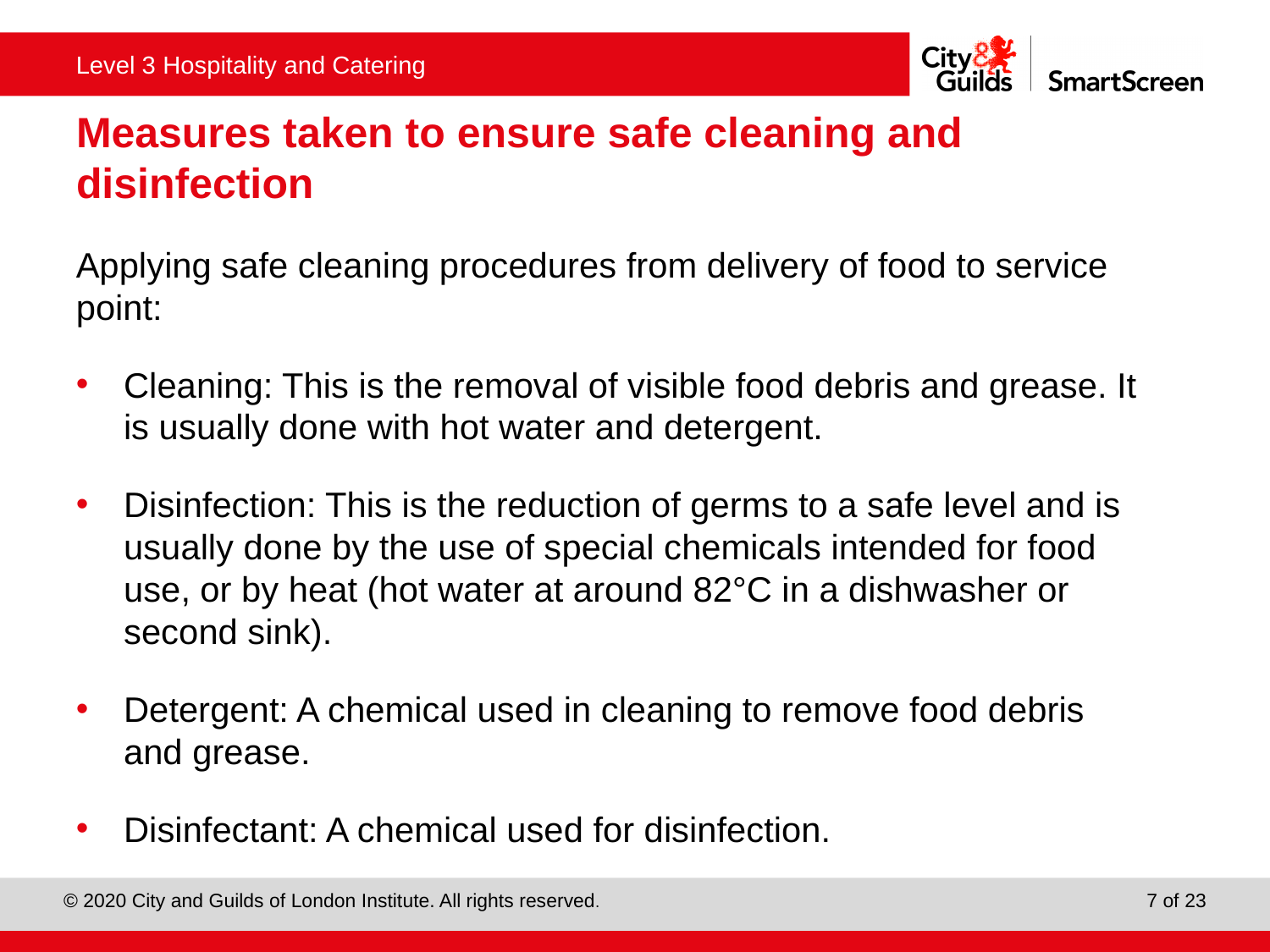

# Measures taken to ensure safe cleaning and disinfection
Applying safe cleaning procedures from delivery of food to service point:
Cleaning: This is the removal of visible food debris and grease. It is usually done with hot water and detergent.
Disinfection: This is the reduction of germs to a safe level and is usually done by the use of special chemicals intended for food use, or by heat (hot water at around 82°C in a dishwasher or second sink).
Detergent: A chemical used in cleaning to remove food debris and grease.
Disinfectant: A chemical used for disinfection.